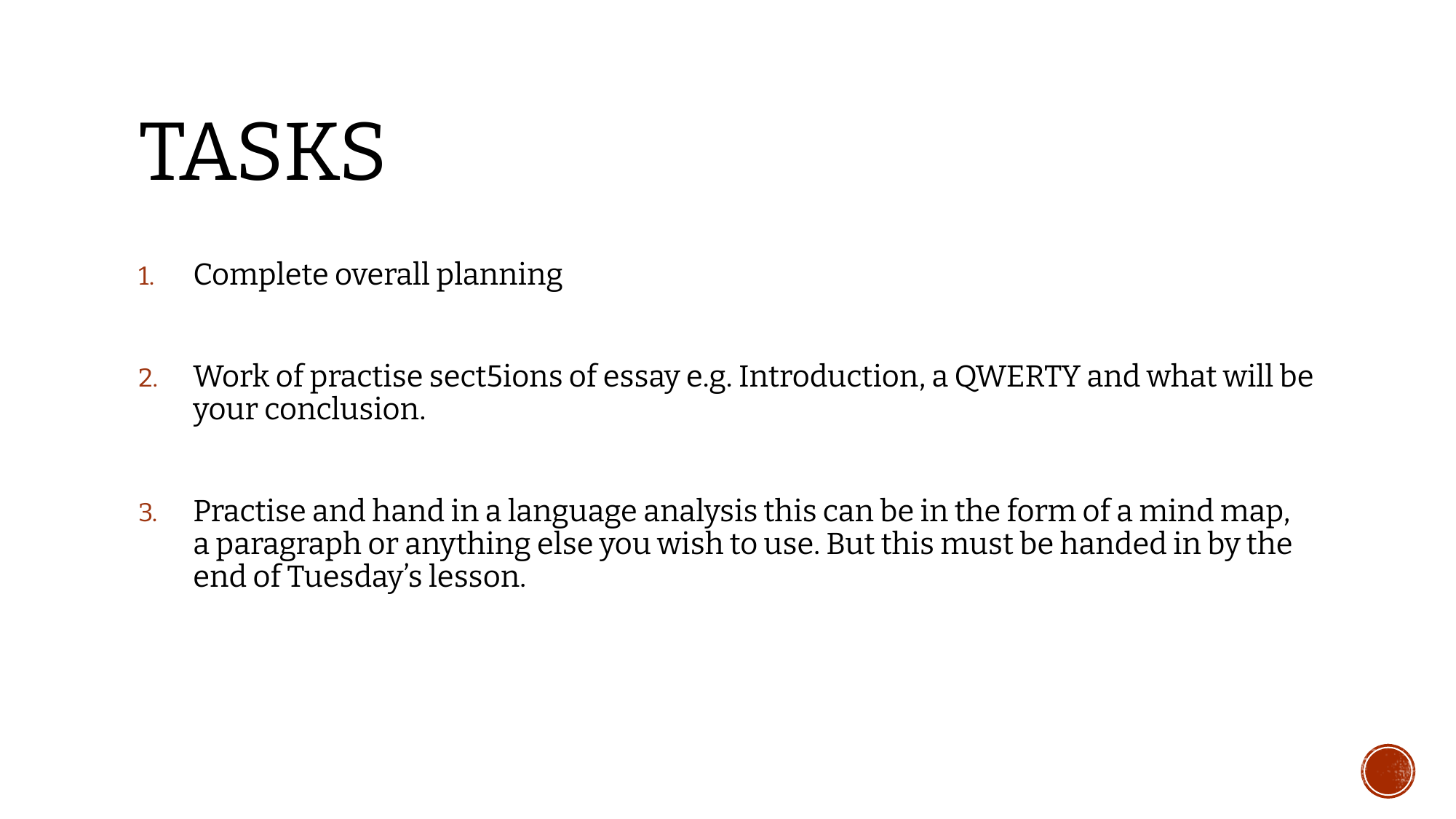

# Tasks
Complete overall planning

Work of practise sect5ions of essay e.g. Introduction, a QWERTY and what will be your conclusion.

Practise and hand in a language analysis this can be in the form of a mind map,  a paragraph or anything else you wish to use. But this must be handed in by the end of Tuesday’s lesson.